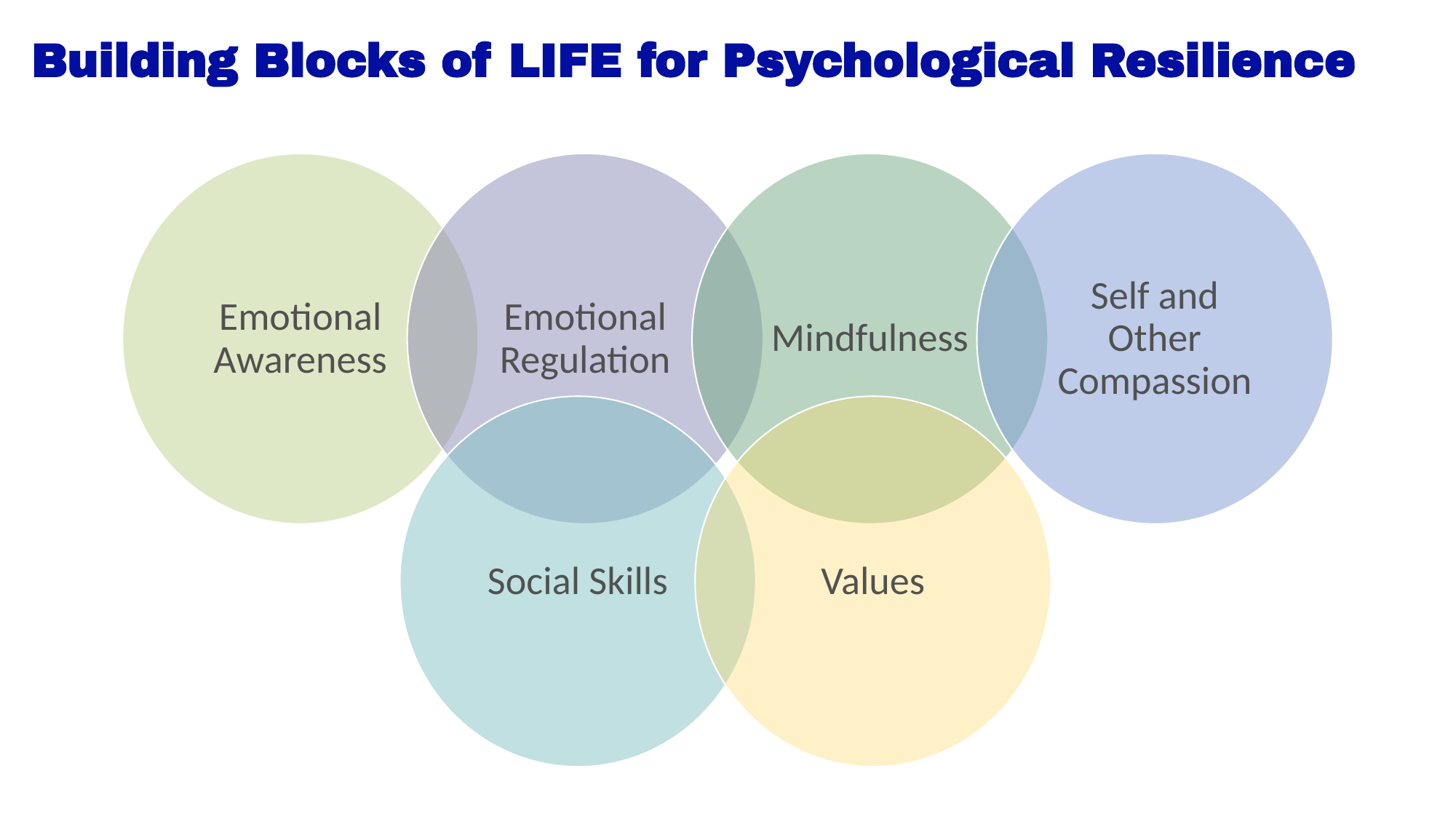

# Building Blocks of LIFE for Psychological Resilience

Emotional Awareness
Emotional Regulation
Mindfulness
Self and Other Compassion

Social Skills
Values